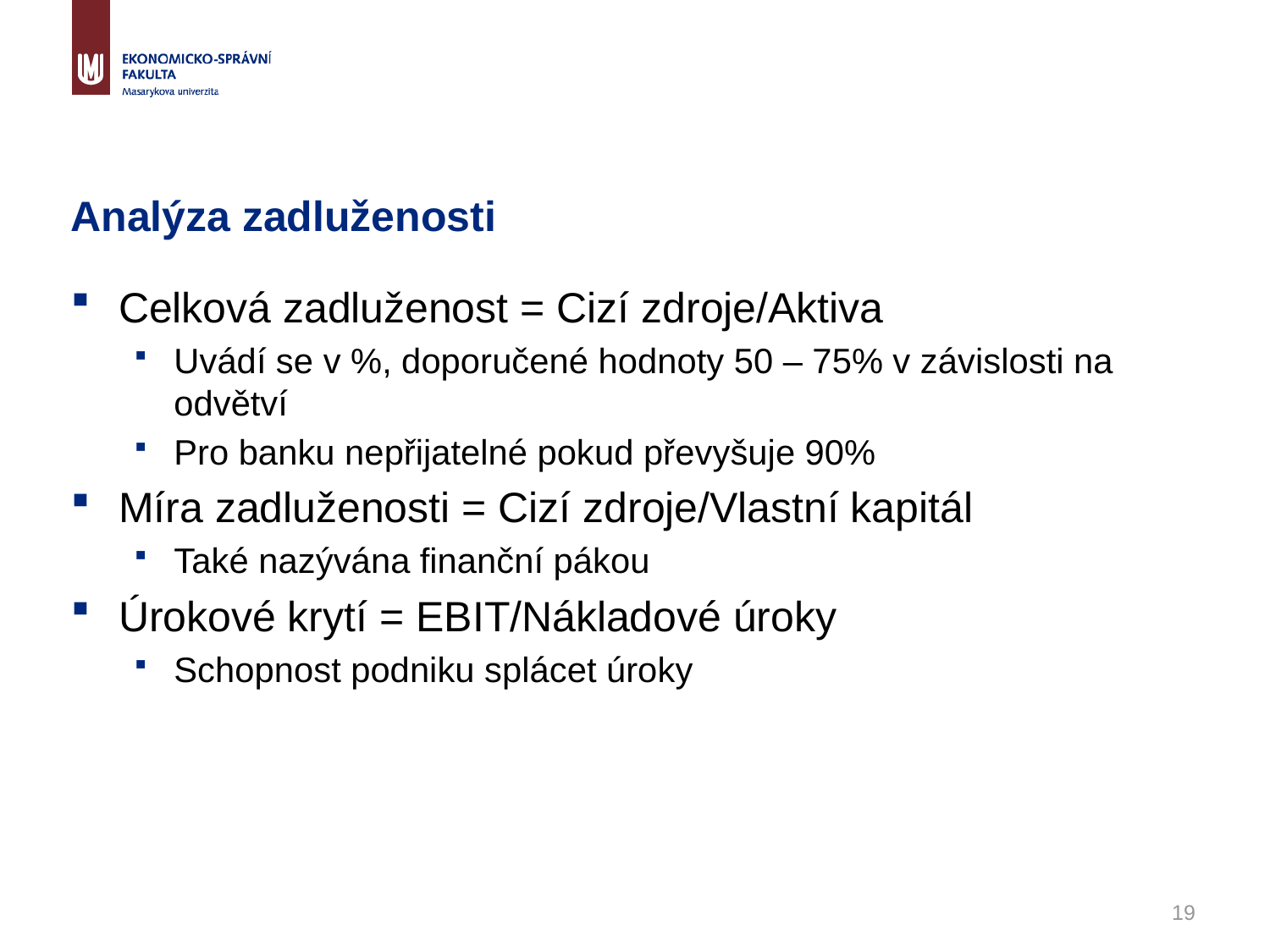

# Analýza zadluženosti
Celková zadluženost = Cizí zdroje/Aktiva
Uvádí se v %, doporučené hodnoty 50 – 75% v závislosti na odvětví
Pro banku nepřijatelné pokud převyšuje 90%
Míra zadluženosti = Cizí zdroje/Vlastní kapitál
Také nazývána finanční pákou
Úrokové krytí = EBIT/Nákladové úroky
Schopnost podniku splácet úroky

19